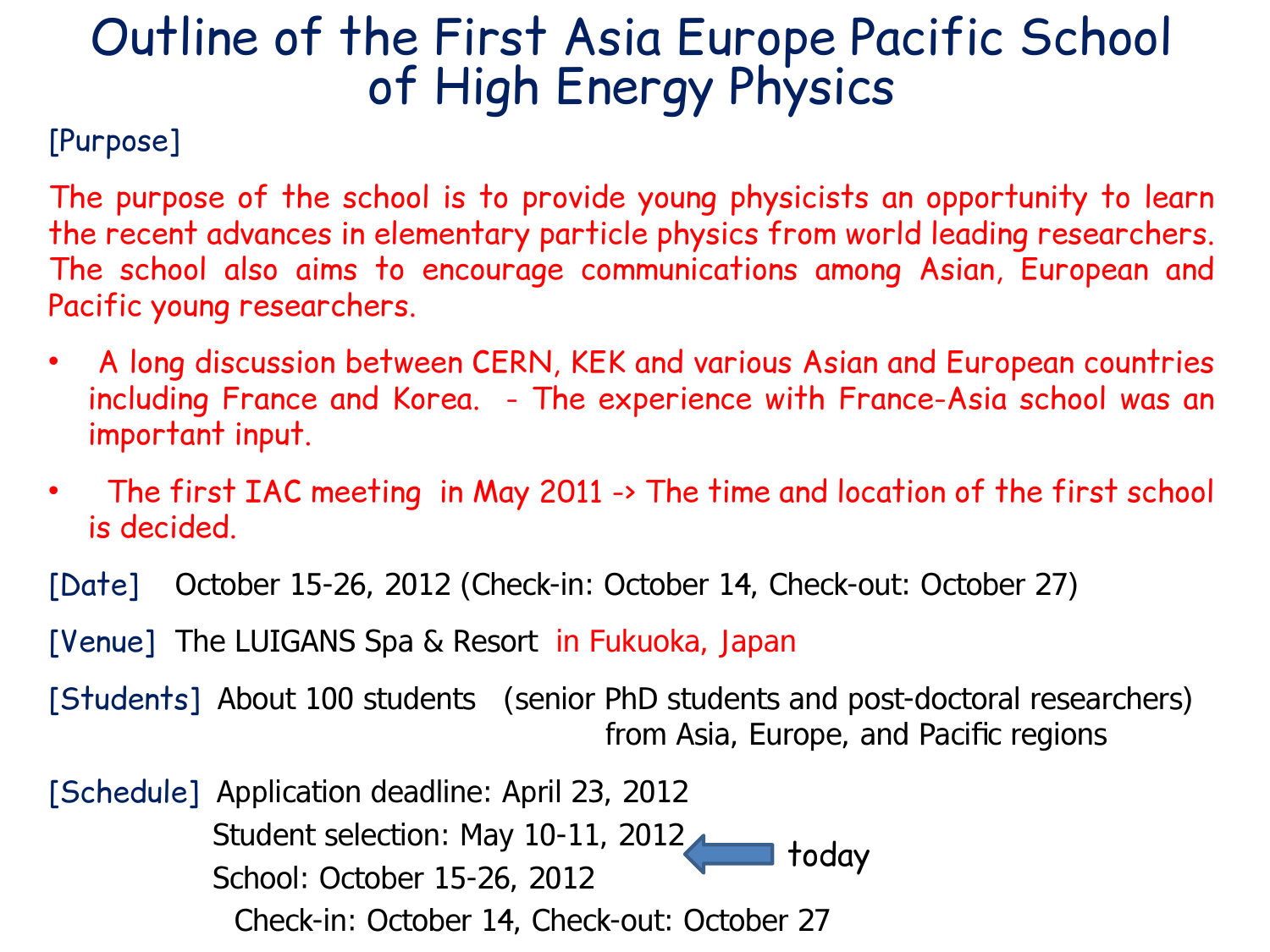

Outline of the First Asia Europe Pacific School
of High Energy Physics
[Purpose]
The purpose of the school is to provide young physicists an opportunity to learn the recent advances in elementary particle physics from world leading researchers. The school also aims to encourage communications among Asian, European and Pacific young researchers.
 A long discussion between CERN, KEK and various Asian and European countries including France and Korea.  - The experience with France-Asia school was an important input.
  The first IAC meeting  in May 2011 -> The time and location of the first school is decided.
[Date]	October 15-26, 2012 (Check-in: October 14, Check-out: October 27)
[Venue]	The LUIGANS Spa & Resort  in Fukuoka, Japan
[Students]  About 100 students   (senior PhD students and post-doctoral researchers)
					from Asia, Europe, and Pacific regions
[Schedule]  Application deadline: April 23, 2012
	    Student selection: May 10-11, 2012
	    School: October 15-26, 2012
                    Check-in: October 14, Check-out: October 27
today